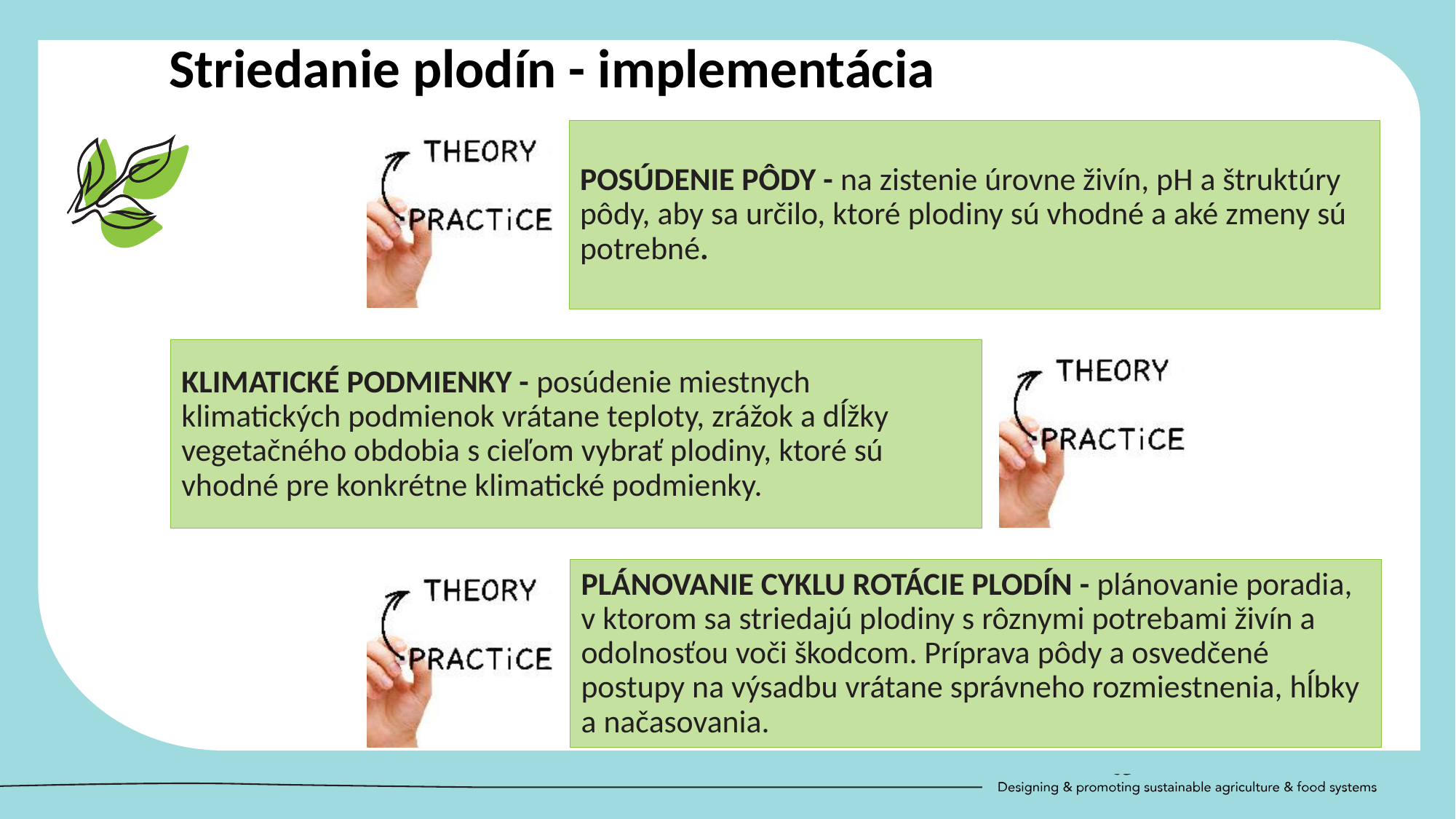

Striedanie plodín - implementácia

POSÚDENIE PÔDY - na zistenie úrovne živín, pH a štruktúry pôdy, aby sa určilo, ktoré plodiny sú vhodné a aké zmeny sú potrebné.
KLIMATICKÉ PODMIENKY - posúdenie miestnych klimatických podmienok vrátane teploty, zrážok a dĺžky vegetačného obdobia s cieľom vybrať plodiny, ktoré sú vhodné pre konkrétne klimatické podmienky.

PLÁNOVANIE CYKLU ROTÁCIE PLODÍN - plánovanie poradia, v ktorom sa striedajú plodiny s rôznymi potrebami živín a odolnosťou voči škodcom. Príprava pôdy a osvedčené postupy na výsadbu vrátane správneho rozmiestnenia, hĺbky a načasovania.